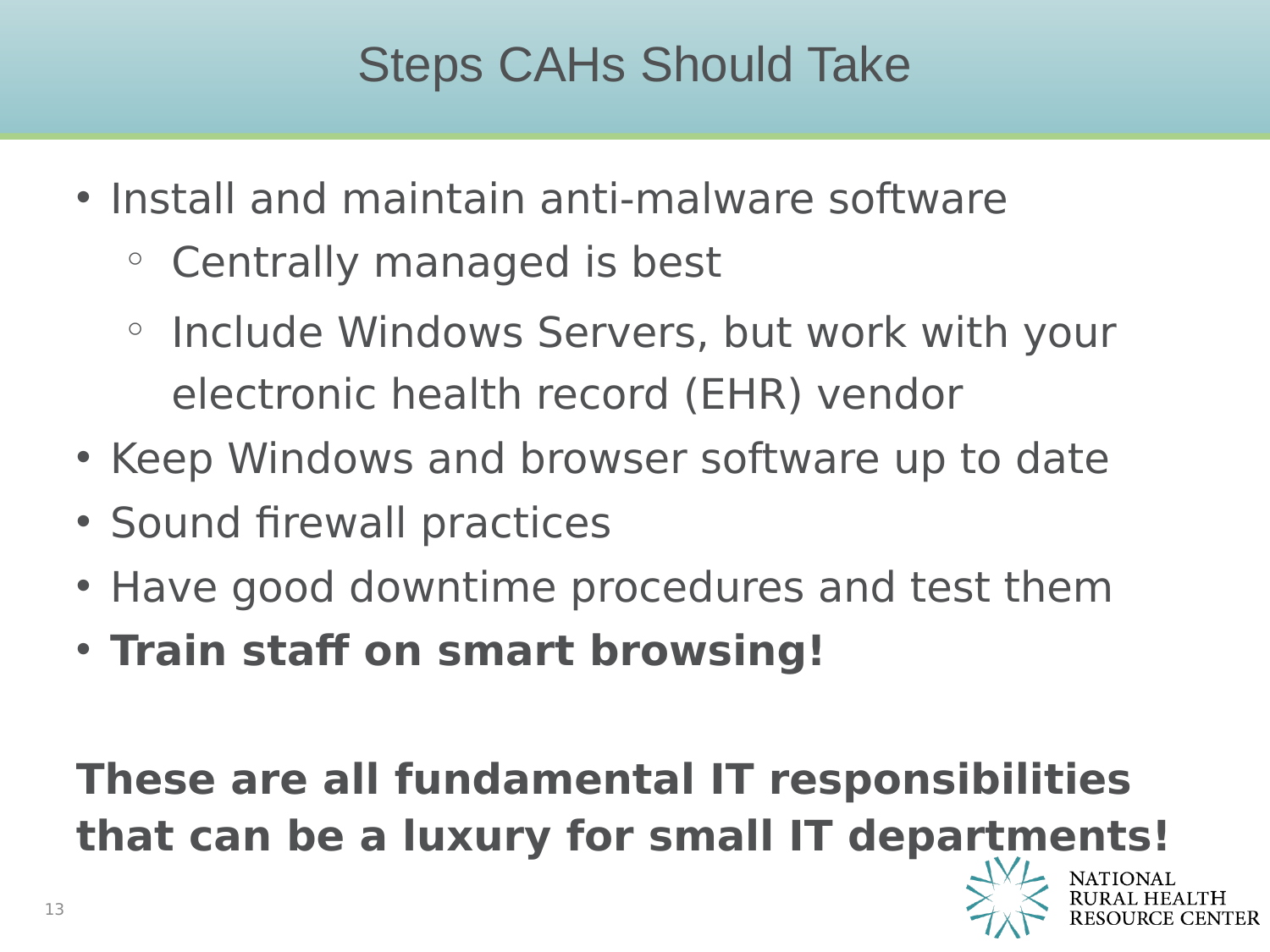

# Steps CAHs Should Take
Install and maintain anti-malware software
Centrally managed is best
Include Windows Servers, but work with your electronic health record (EHR) vendor
Keep Windows and browser software up to date
Sound firewall practices
Have good downtime procedures and test them
Train staff on smart browsing!

These are all fundamental IT responsibilities that can be a luxury for small IT departments!

13